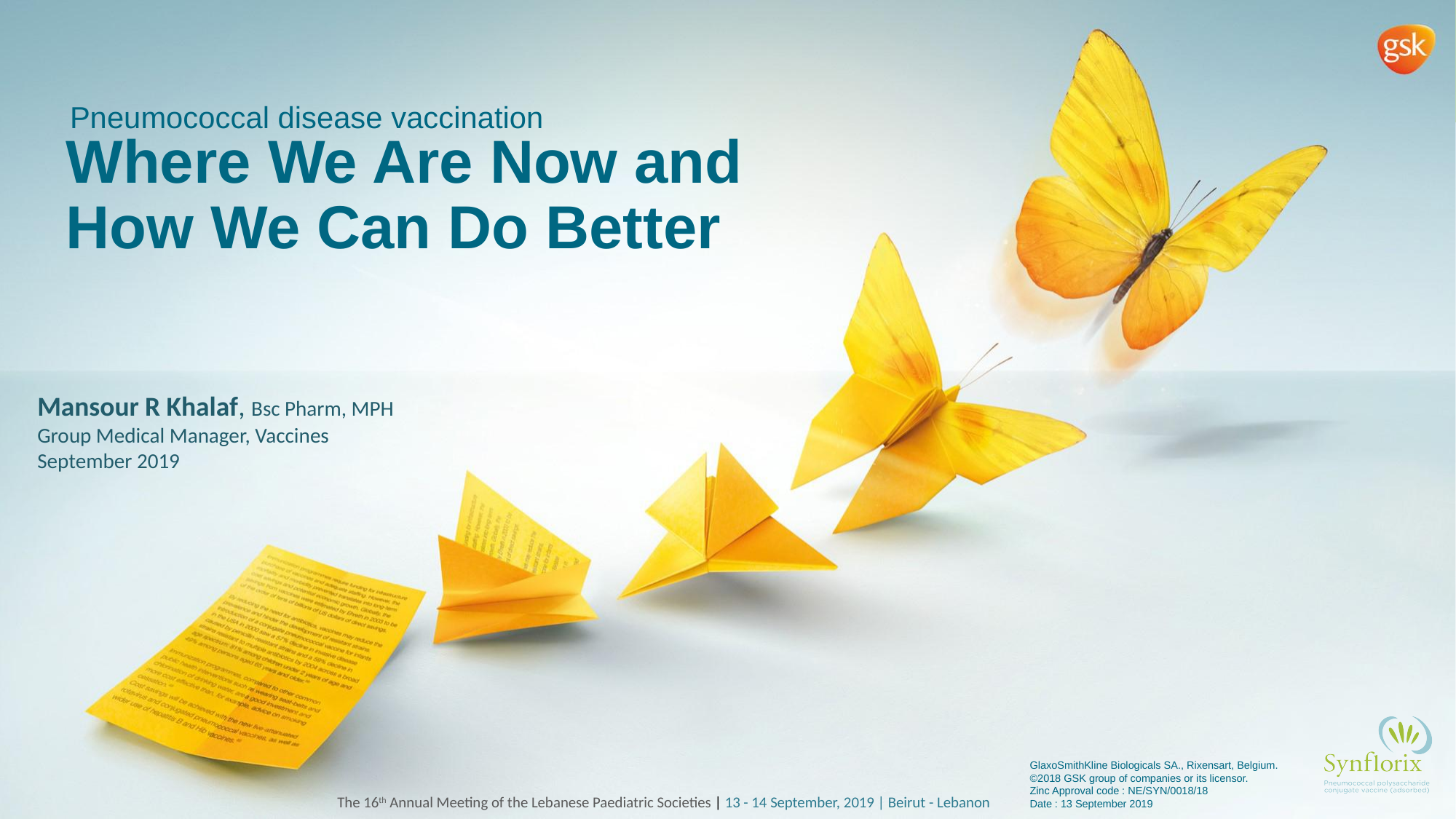

Pneumococcal disease vaccination
# Where We Are Now and How We Can Do Better
Mansour R Khalaf, Bsc Pharm, MPH
Group Medical Manager, Vaccines
September 2019
GlaxoSmithKline Biologicals SA., Rixensart, Belgium.
©2018 GSK group of companies or its licensor.
Zinc Approval code : NE/SYN/0018/18
Date : 13 September 2019
The 16th Annual Meeting of the Lebanese Paediatric Societies | 13 - 14 September, 2019 | Beirut - Lebanon